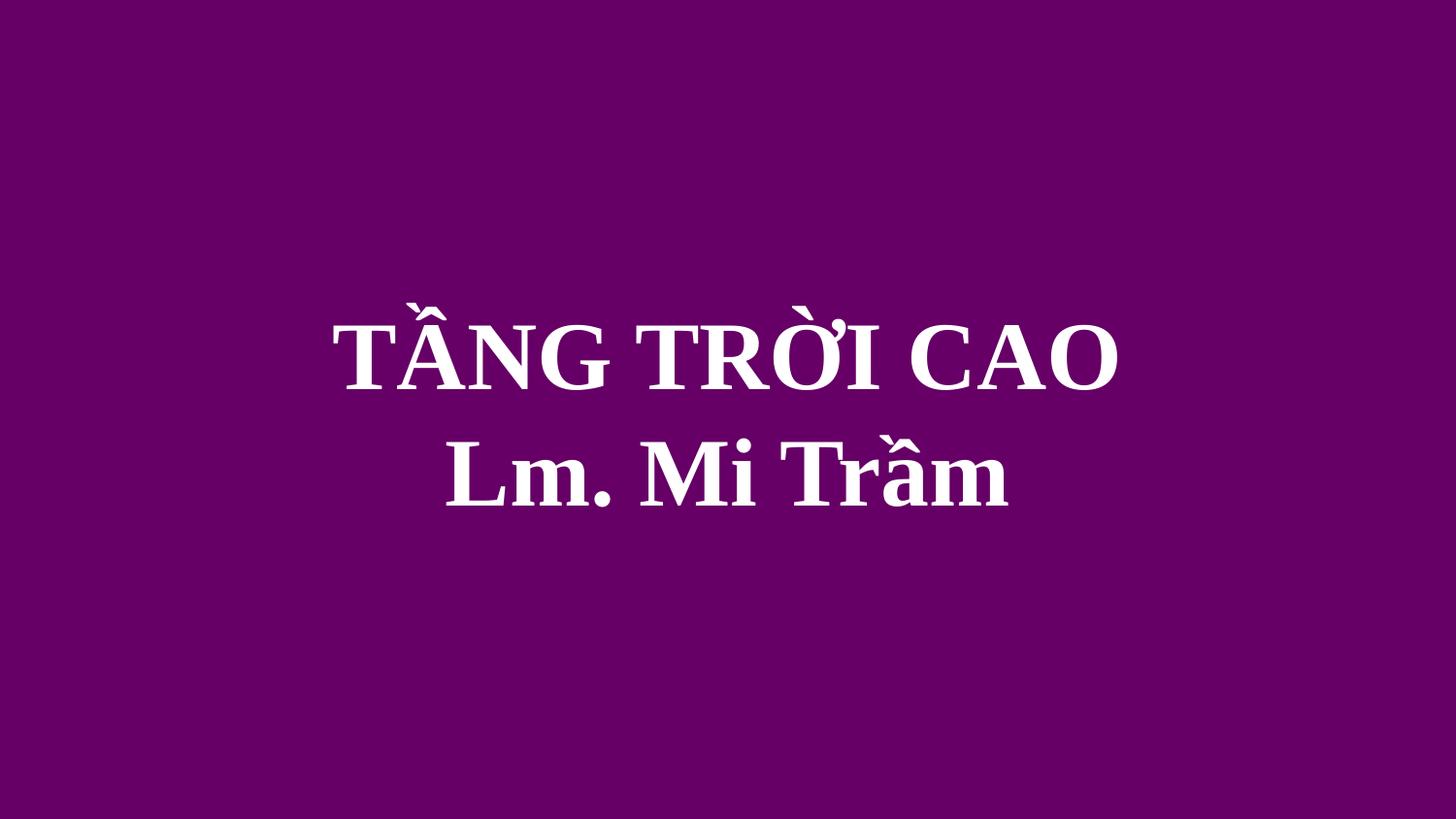

# TẦNG TRỜI CAO Lm. Mi Trầm